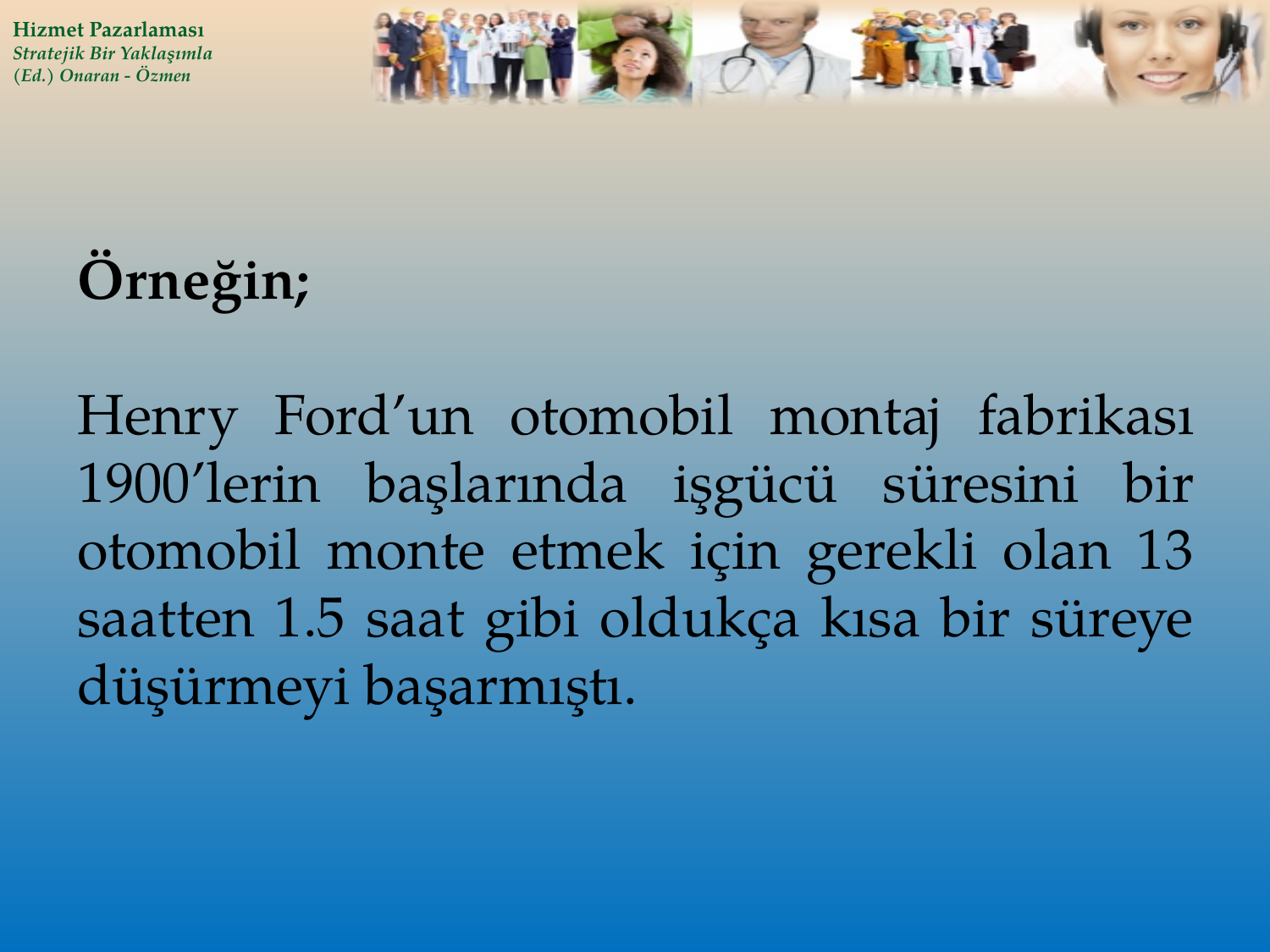

Örneğin;

Henry Ford’un otomobil montaj fabrikası 1900’lerin başlarında işgücü süresini bir otomobil monte etmek için gerekli olan 13 saatten 1.5 saat gibi oldukça kısa bir süreye düşürmeyi başarmıştı.